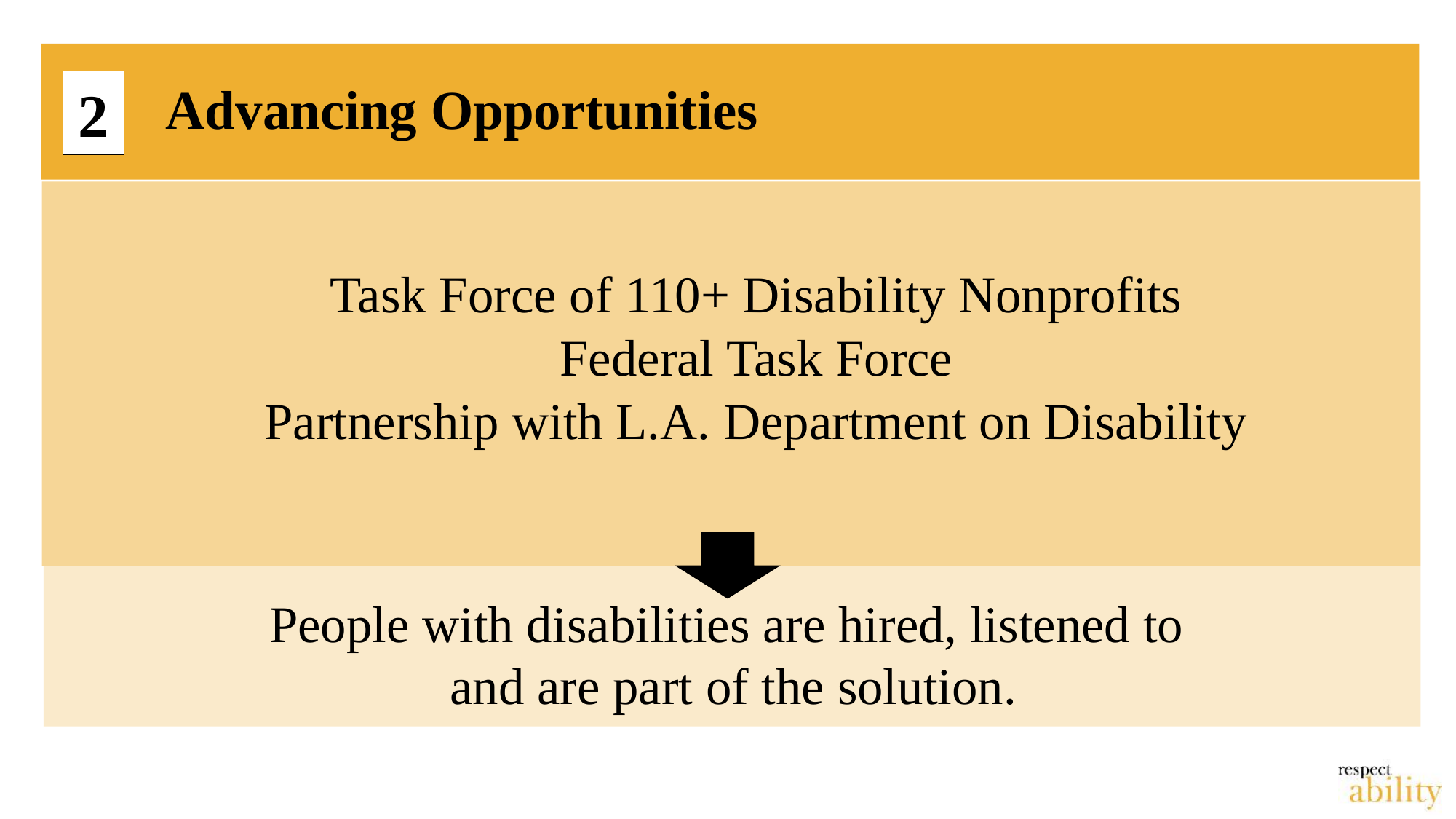

# Advancing Opportunities
2

Task Force of 110+ Disability Nonprofits
Federal Task Force
Partnership with L.A. Department on Disability

People with disabilities are hired, listened to
and are part of the solution.